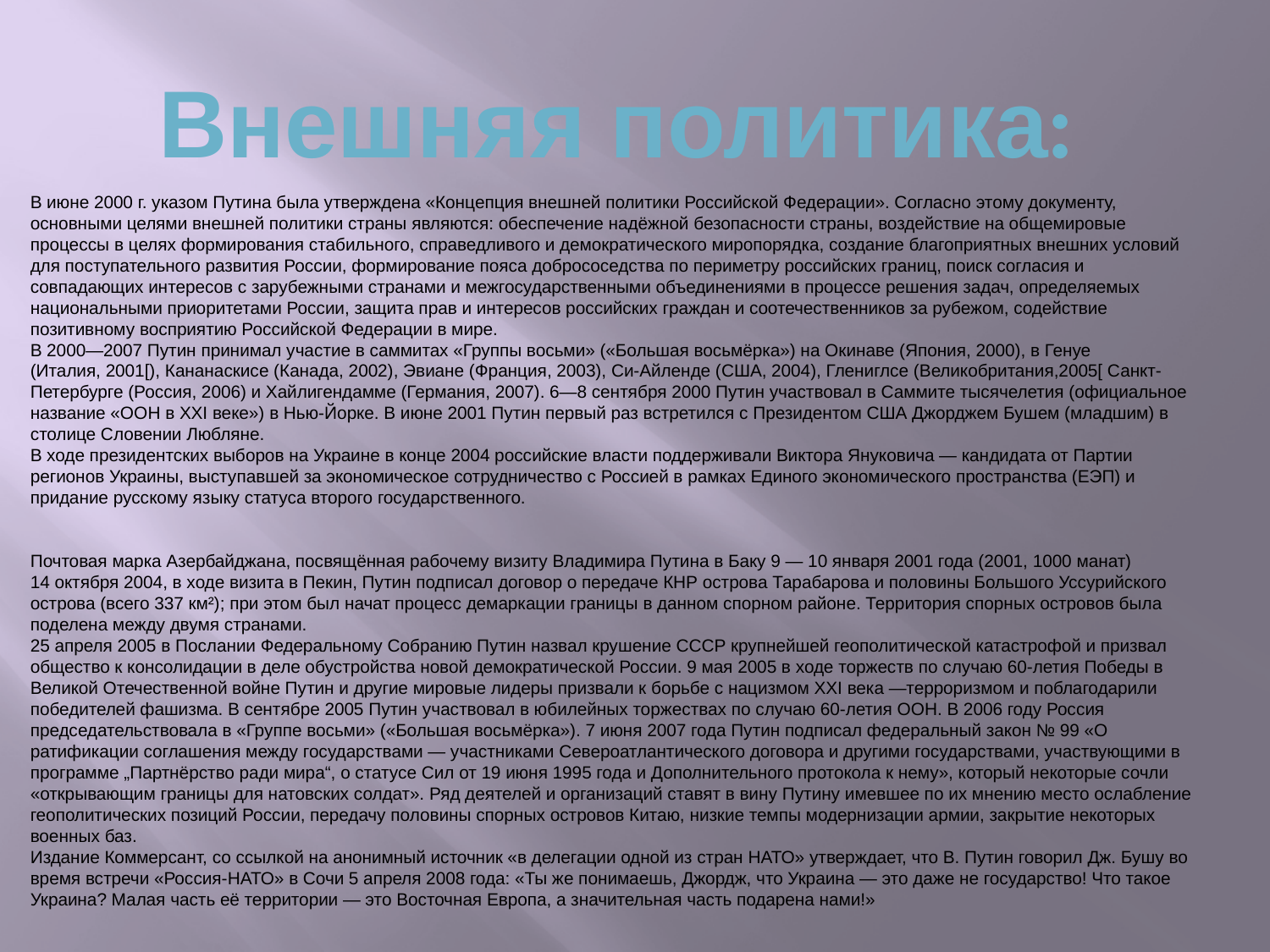

Внешняя политика:
В июне 2000 г. указом Путина была утверждена «Концепция внешней политики Российской Федерации». Согласно этому документу, основными целями внешней политики страны являются: обеспечение надёжной безопасности страны, воздействие на общемировые процессы в целях формирования стабильного, справедливого и демократического миропорядка, создание благоприятных внешних условий для поступательного развития России, формирование пояса добрососедства по периметру российских границ, поиск согласия и совпадающих интересов с зарубежными странами и межгосударственными объединениями в процессе решения задач, определяемых национальными приоритетами России, защита прав и интересов российских граждан и соотечественников за рубежом, содействие позитивному восприятию Российской Федерации в мире.
В 2000—2007 Путин принимал участие в саммитах «Группы восьми» («Большая восьмёрка») на Окинаве (Япония, 2000), в Генуе (Италия, 2001[), Кананаскисе (Канада, 2002), Эвиане (Франция, 2003), Си-Айленде (США, 2004), Глениглсе (Великобритания,2005[ Санкт-Петербурге (Россия, 2006) и Хайлигендамме (Германия, 2007). 6—8 сентября 2000 Путин участвовал в Саммите тысячелетия (официальное название «ООН в XXI веке») в Нью-Йорке. В июне 2001 Путин первый раз встретился с Президентом США Джорджем Бушем (младшим) в столице Словении Любляне.
В ходе президентских выборов на Украине в конце 2004 российские власти поддерживали Виктора Януковича — кандидата от Партии регионов Украины, выступавшей за экономическое сотрудничество с Россией в рамках Единого экономического пространства (ЕЭП) и придание русскому языку статуса второго государственного.

Почтовая марка Азербайджана, посвящённая рабочему визиту Владимира Путина в Баку 9 — 10 января 2001 года (2001, 1000 манат)
14 октября 2004, в ходе визита в Пекин, Путин подписал договор о передаче КНР острова Тарабарова и половины Большого Уссурийского острова (всего 337 км²); при этом был начат процесс демаркации границы в данном спорном районе. Территория спорных островов была поделена между двумя странами.
25 апреля 2005 в Послании Федеральному Собранию Путин назвал крушение СССР крупнейшей геополитической катастрофой и призвал общество к консолидации в деле обустройства новой демократической России. 9 мая 2005 в ходе торжеств по случаю 60-летия Победы в Великой Отечественной войне Путин и другие мировые лидеры призвали к борьбе с нацизмом XXI века —терроризмом и поблагодарили победителей фашизма. В сентябре 2005 Путин участвовал в юбилейных торжествах по случаю 60-летия ООН. В 2006 году Россия председательствовала в «Группе восьми» («Большая восьмёрка»). 7 июня 2007 года Путин подписал федеральный закон № 99 «О ратификации соглашения между государствами — участниками Североатлантического договора и другими государствами, участвующими в программе „Партнёрство ради мира“, о статусе Сил от 19 июня 1995 года и Дополнительного протокола к нему», который некоторые сочли «открывающим границы для натовских солдат». Ряд деятелей и организаций ставят в вину Путину имевшее по их мнению место ослабление геополитических позиций России, передачу половины спорных островов Китаю, низкие темпы модернизации армии, закрытие некоторых военных баз.
Издание Коммерсант, со ссылкой на анонимный источник «в делегации одной из стран НАТО» утверждает, что В. Путин говорил Дж. Бушу во время встречи «Россия-НАТО» в Сочи 5 апреля 2008 года: «Ты же понимаешь, Джордж, что Украина — это даже не государство! Что такое Украина? Малая часть её территории — это Восточная Европа, а значительная часть подарена нами!»